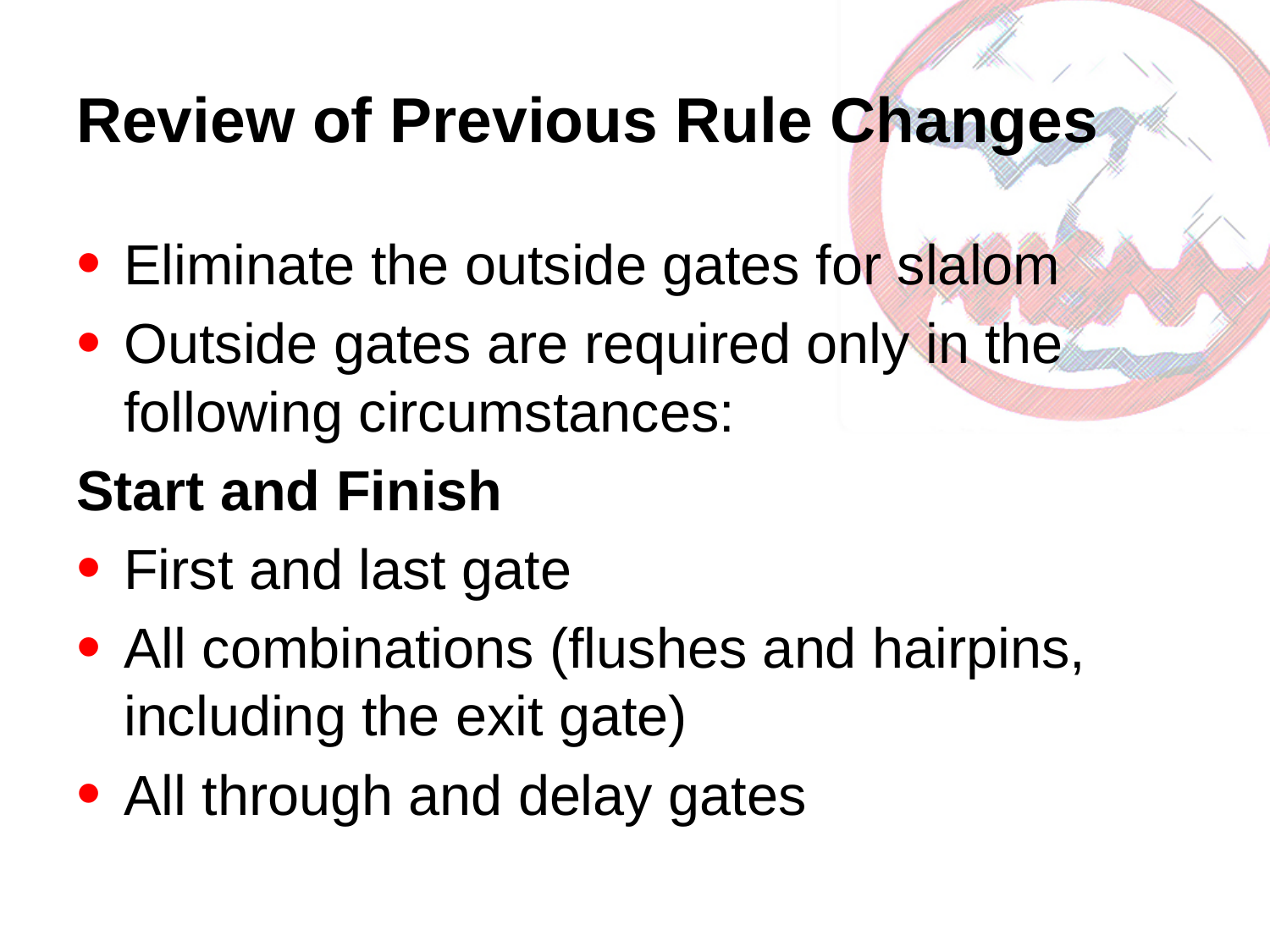

# Review of Previous Rule Changes
Eliminate the outside gates for slalom
Outside gates are required only in the following circumstances:
Start and Finish
First and last gate
All combinations (flushes and hairpins, including the exit gate)
All through and delay gates